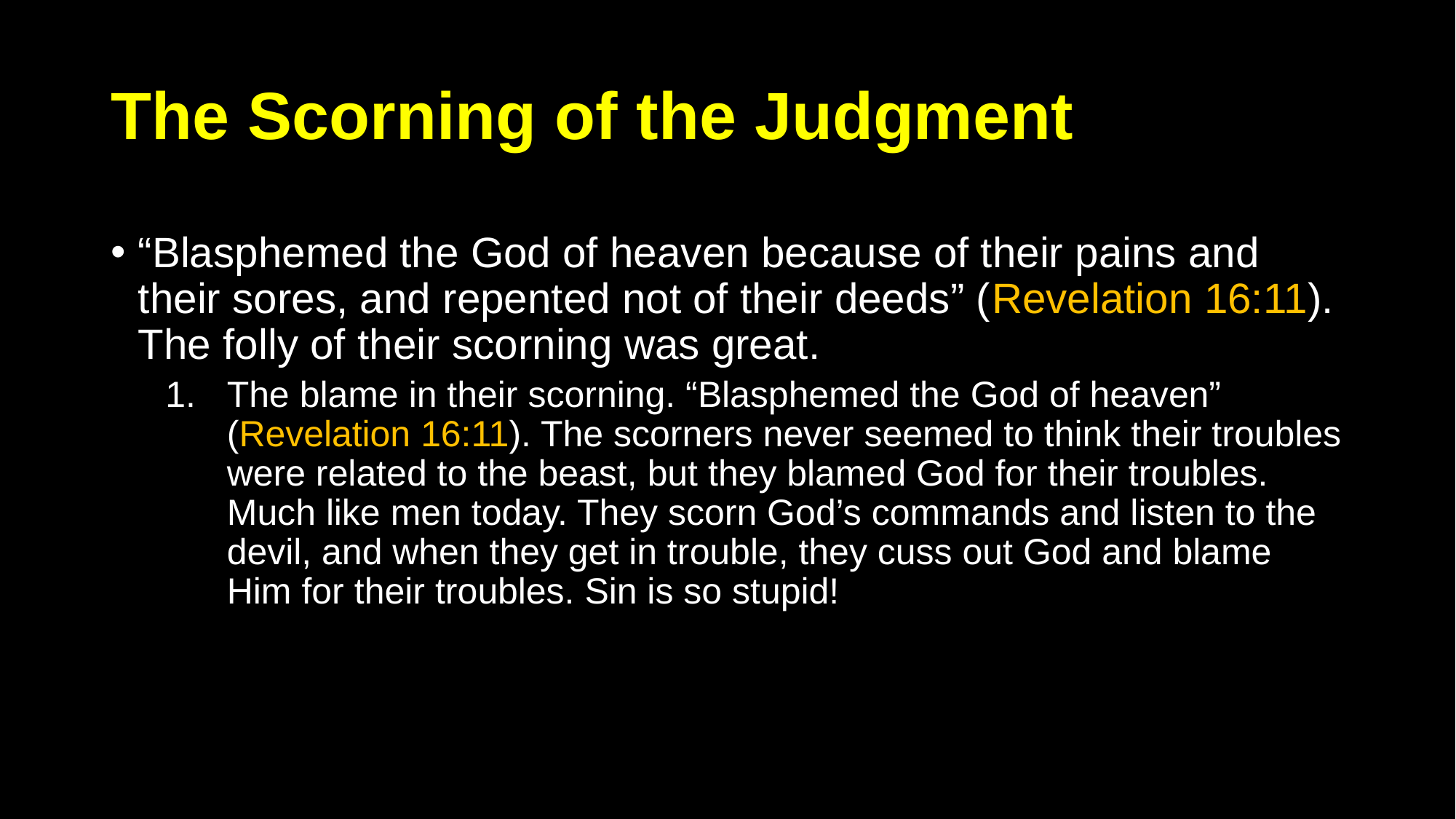

# The Scorning of the Judgment
“Blasphemed the God of heaven because of their pains and their sores, and repented not of their deeds” (Revelation 16:11). The folly of their scorning was great.
The blame in their scorning. “Blasphemed the God of heaven” (Revelation 16:11). The scorners never seemed to think their troubles were related to the beast, but they blamed God for their troubles. Much like men today. They scorn God’s commands and listen to the devil, and when they get in trouble, they cuss out God and blame Him for their troubles. Sin is so stupid!